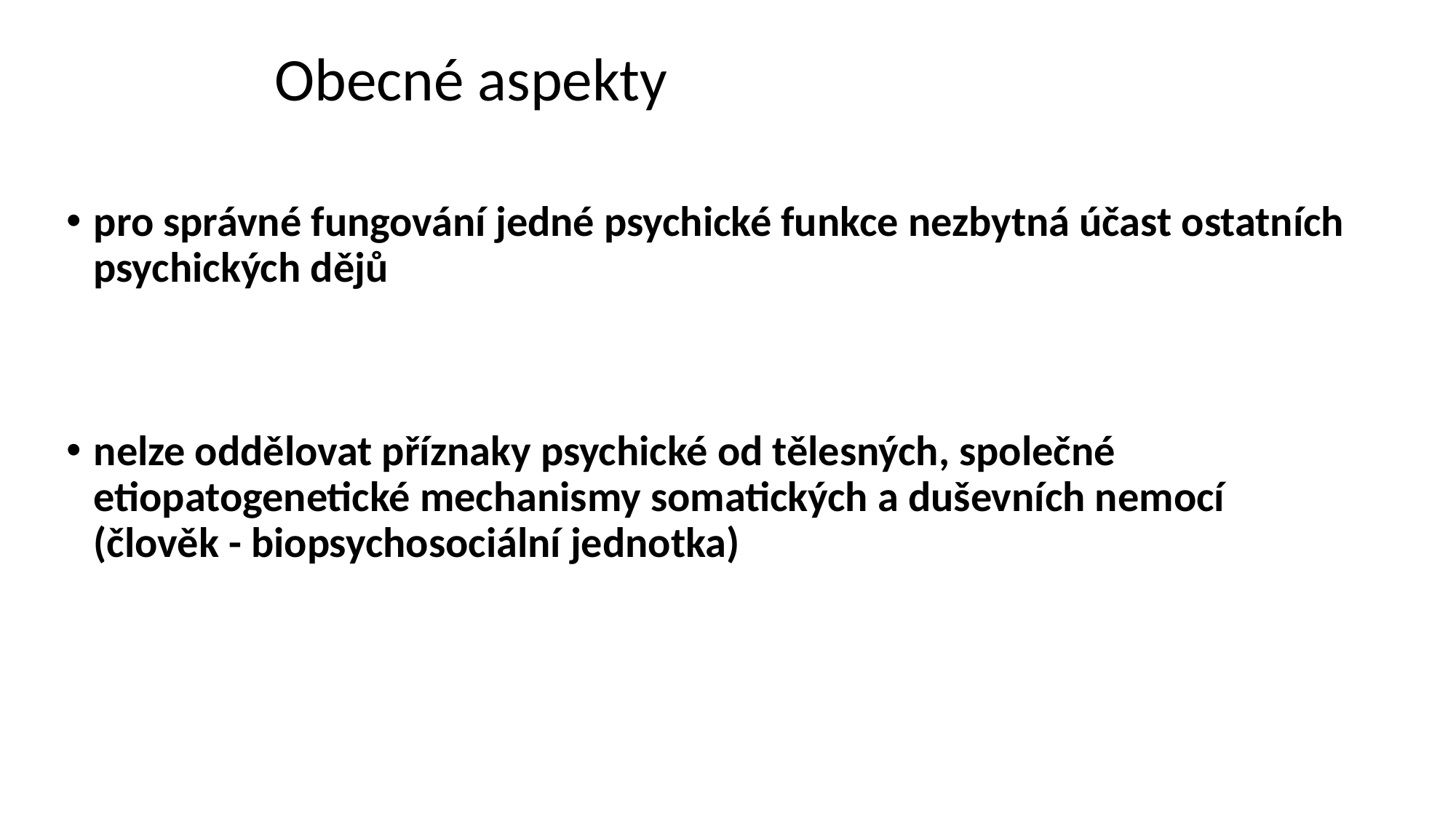

# Obecné aspekty
pro správné fungování jedné psychické funkce nezbytná účast ostatních psychických dějů

nelze oddělovat příznaky psychické od tělesných, společné etiopatogenetické mechanismy somatických a duševních nemocí (člověk - biopsychosociální jednotka)